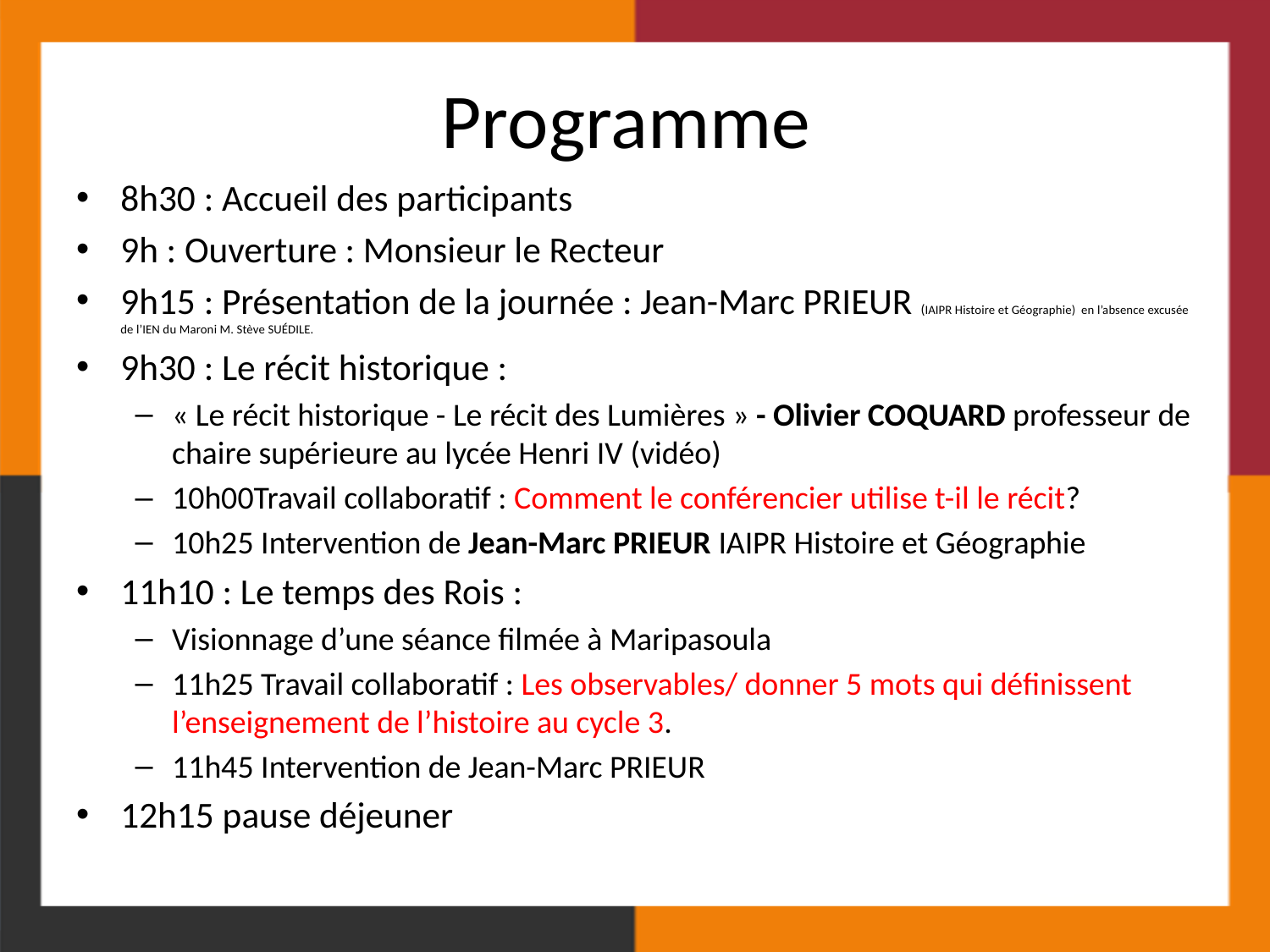

# Programme
8h30 : Accueil des participants
9h : Ouverture : Monsieur le Recteur
9h15 : Présentation de la journée : Jean-Marc PRIEUR (IAIPR Histoire et Géographie)  en l’absence excusée de l’IEN du Maroni M. Stève SUÉDILE.
9h30 : Le récit historique :
« Le récit historique - Le récit des Lumières » - Olivier COQUARD professeur de chaire supérieure au lycée Henri IV (vidéo)
10h00Travail collaboratif : Comment le conférencier utilise t-il le récit?
10h25 Intervention de Jean-Marc PRIEUR IAIPR Histoire et Géographie
11h10 : Le temps des Rois :
Visionnage d’une séance filmée à Maripasoula
11h25 Travail collaboratif : Les observables/ donner 5 mots qui définissent l’enseignement de l’histoire au cycle 3.
11h45 Intervention de Jean-Marc PRIEUR
12h15 pause déjeuner